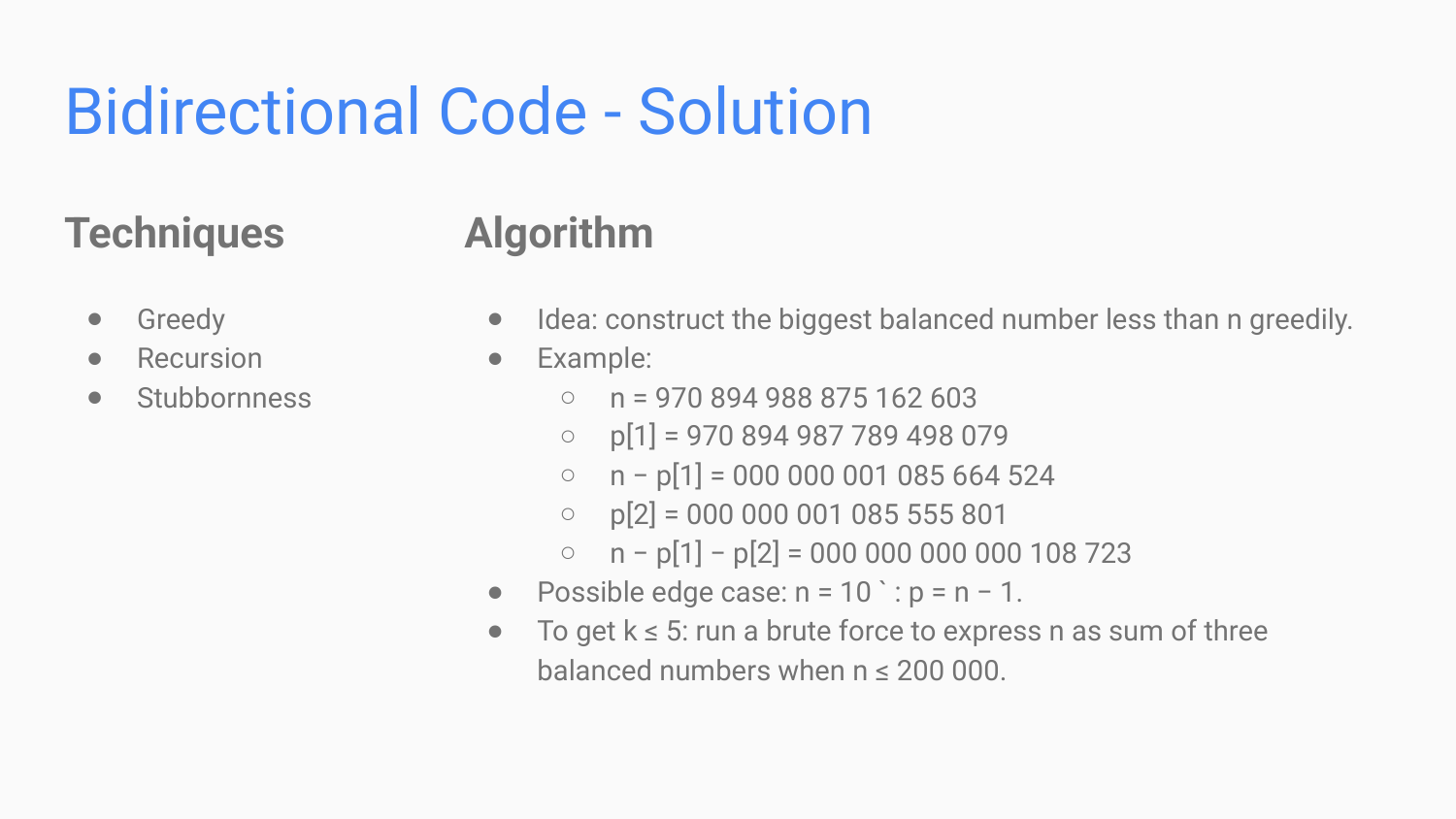

Bidirectional Code - Solution
Techniques
Algorithm
Greedy
Recursion
Stubbornness
Idea: construct the biggest balanced number less than n greedily.
Example:
n = 970 894 988 875 162 603
p[1] = 970 894 987 789 498 079
n − p[1] = 000 000 001 085 664 524
p[2] = 000 000 001 085 555 801
n − p[1] − p[2] = 000 000 000 000 108 723
Possible edge case: n = 10 ` : p = n − 1.
To get k ≤ 5: run a brute force to express n as sum of three balanced numbers when n ≤ 200 000.